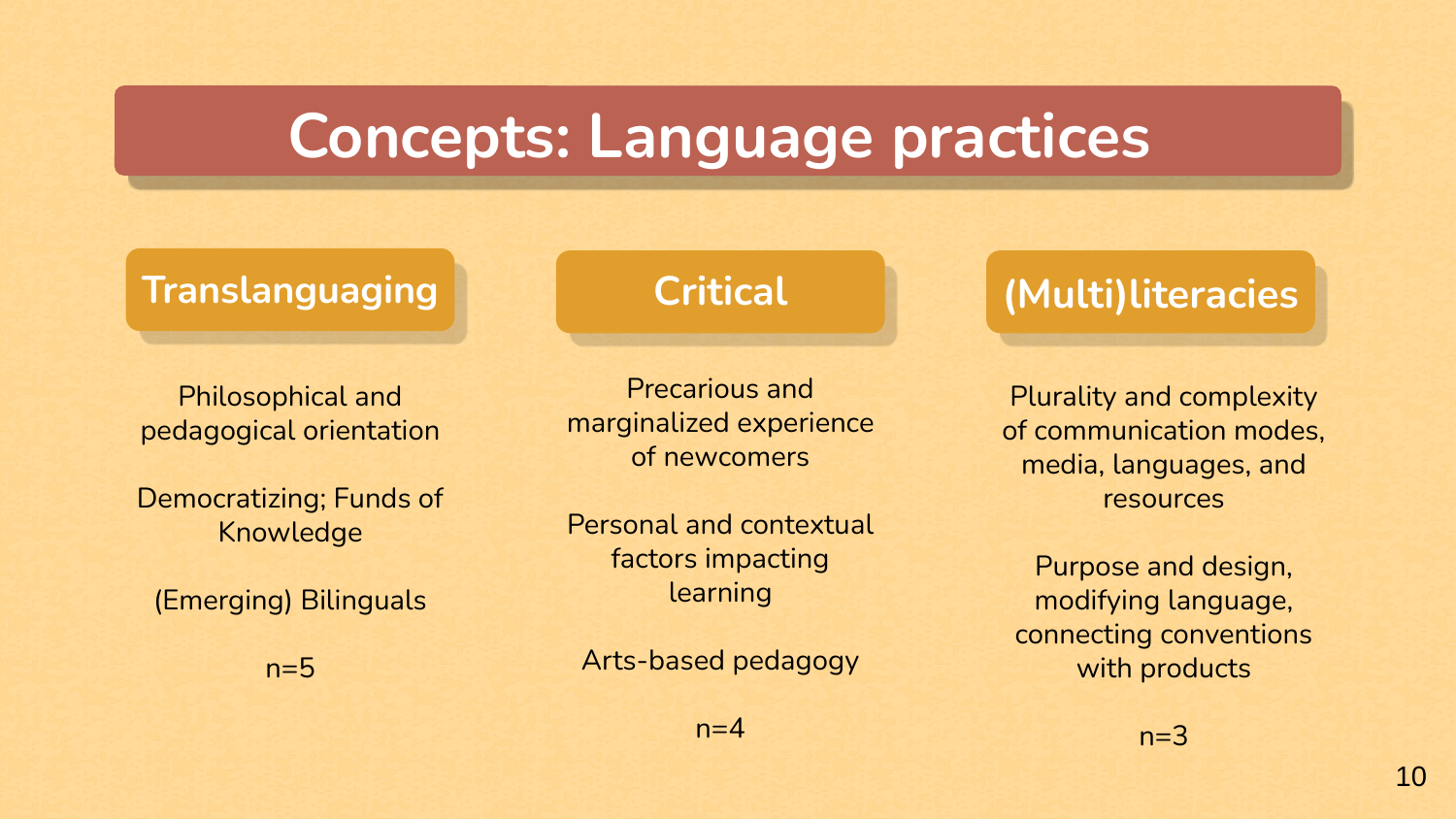

# Concepts: Language practices

Translanguaging

Critical

(Multi)literacies
Precarious and marginalized experience of newcomers

Personal and contextual factors impacting learning

Arts-based pedagogy

n=4

Philosophical and pedagogical orientation

Democratizing; Funds of Knowledge

(Emerging) Bilinguals

n=5
Plurality and complexity of communication modes, media, languages, and resources

Purpose and design, modifying language, connecting conventions with products

n=3
10